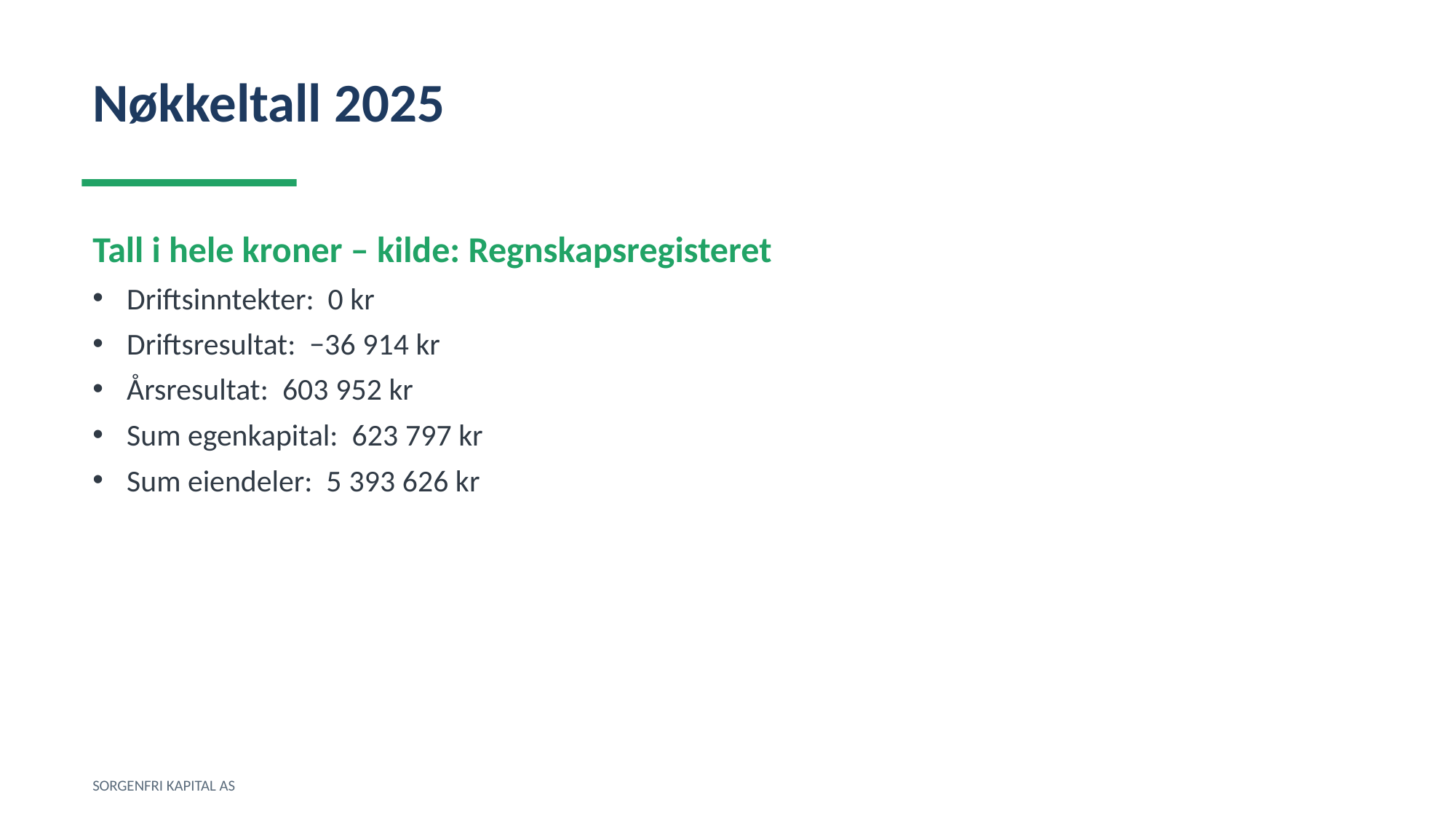

Nøkkeltall 2025

Tall i hele kroner – kilde: Regnskapsregisteret
Driftsinntekter:  0 kr
Driftsresultat:  −36 914 kr
Årsresultat:  603 952 kr
Sum egenkapital:  623 797 kr
Sum eiendeler:  5 393 626 kr
SORGENFRI KAPITAL AS